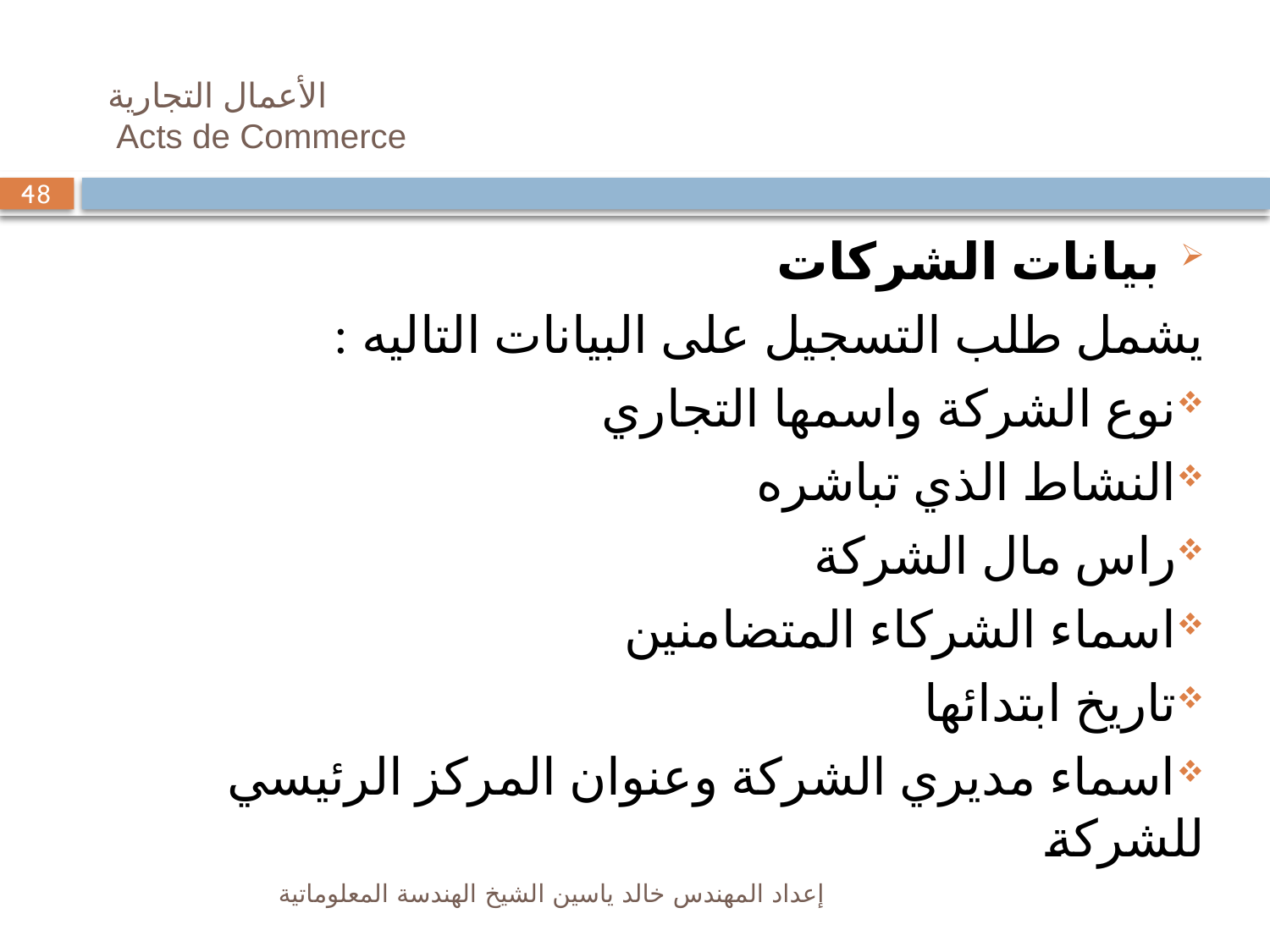

# الأعمال التجارية Acts de Commerce
48
بيانات الشركات
يشمل طلب التسجيل على البيانات التاليه :
نوع الشركة واسمها التجاري
النشاط الذي تباشره
راس مال الشركة
اسماء الشركاء المتضامنين
تاريخ ابتدائها
اسماء مديري الشركة وعنوان المركز الرئيسي للشركة

إعداد المهندس خالد ياسين الشيخ الهندسة المعلوماتية